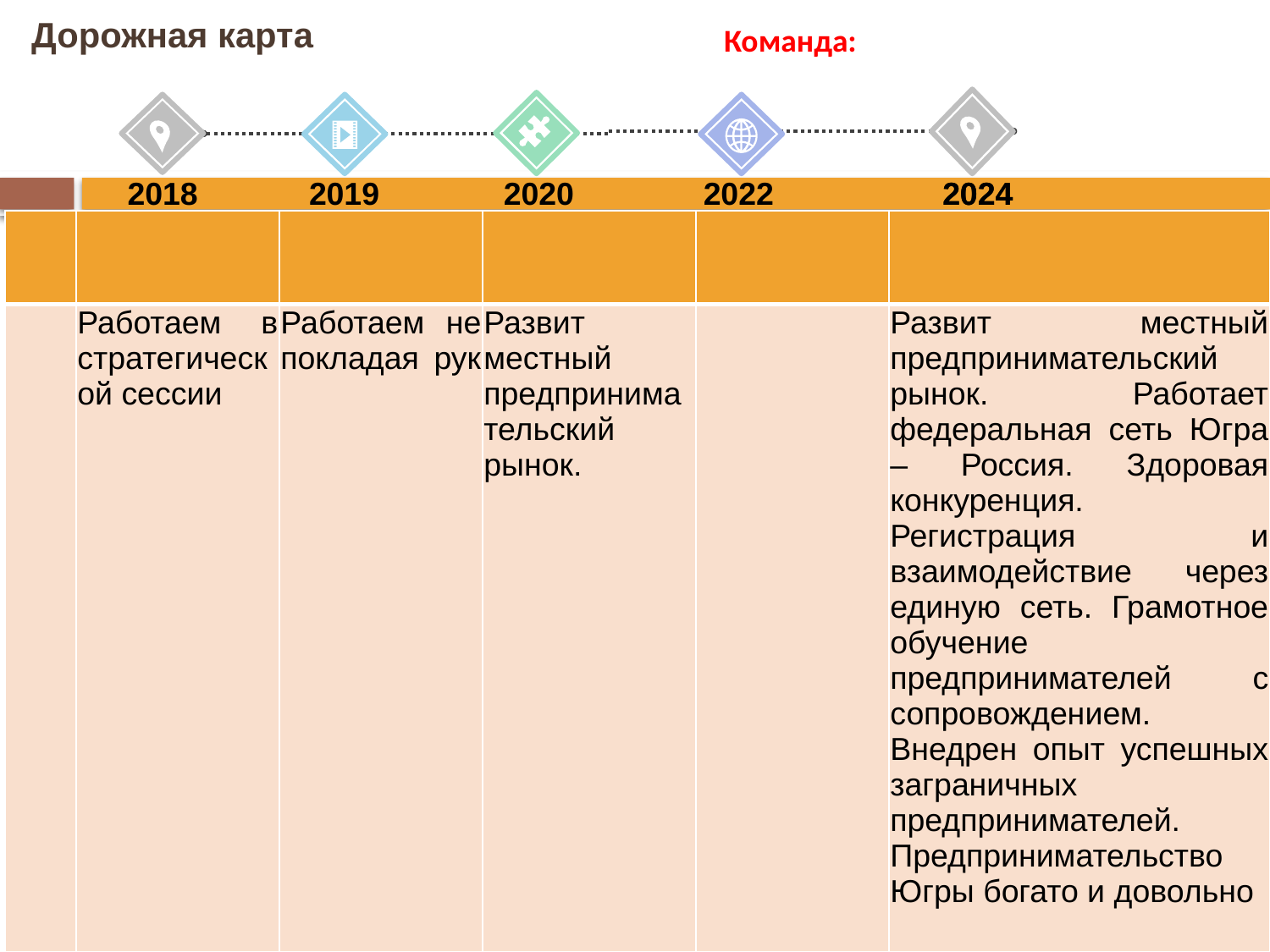

# Дорожная карта
Команда:

2022
2018
2019
2020
2024
2024
|  |  |  |  |  |  |
| --- | --- | --- | --- | --- | --- |
|  | Работаем в стратегической сессии | Работаем не покладая рук | Развит местный предпринимательский рынок. |  | Развит местный предпринимательский рынок. Работает федеральная сеть Югра – Россия. Здоровая конкуренция. Регистрация и взаимодействие через единую сеть. Грамотное обучение предпринимателей с сопровождением. Внедрен опыт успешных заграничных предпринимателей. Предпринимательство Югры богато и довольно |